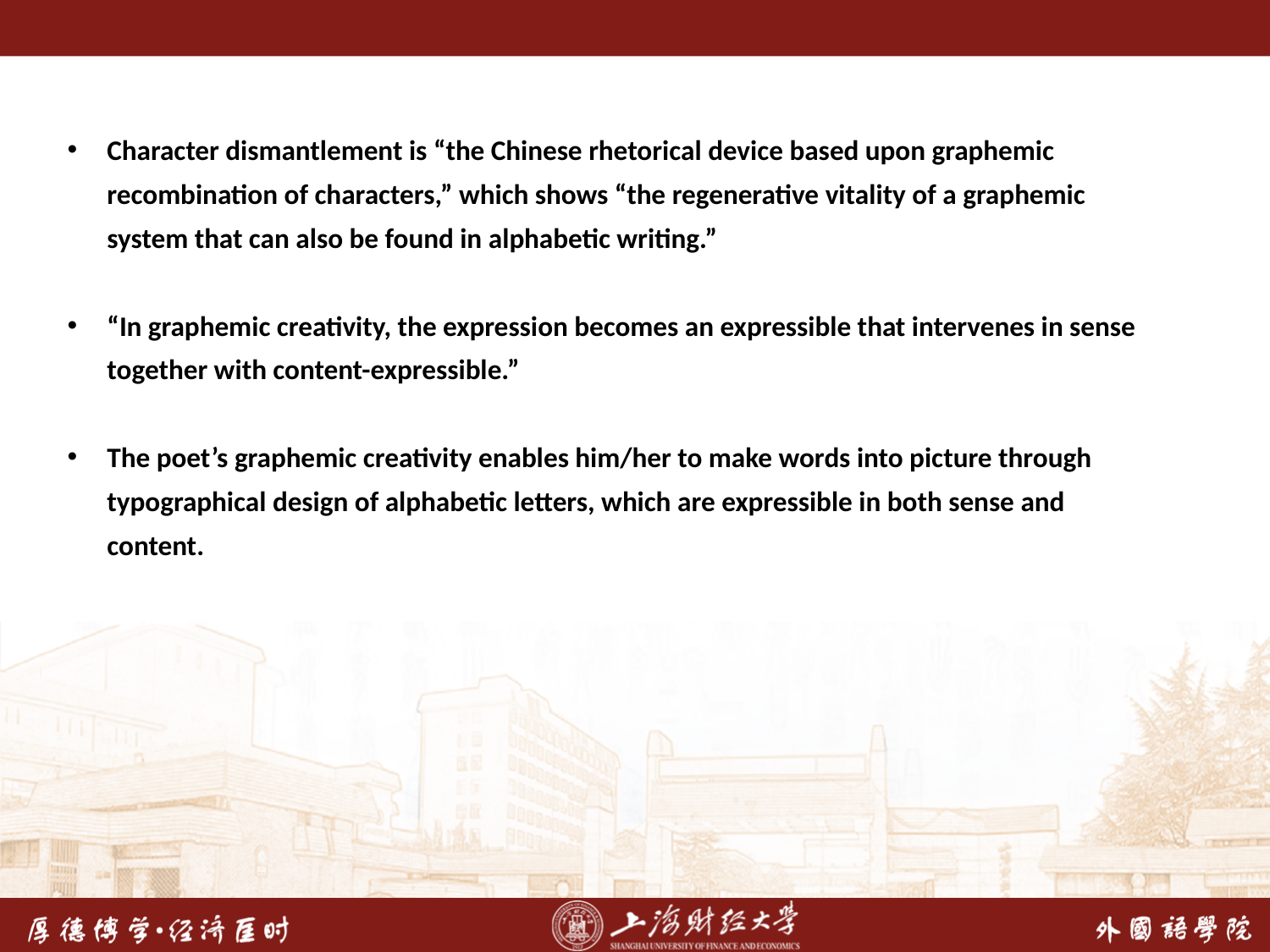

Character dismantlement is “the Chinese rhetorical device based upon graphemic recombination of characters,” which shows “the regenerative vitality of a graphemic system that can also be found in alphabetic writing.”

“In graphemic creativity, the expression becomes an expressible that intervenes in sense together with content-expressible.”

The poet’s graphemic creativity enables him/her to make words into picture through typographical design of alphabetic letters, which are expressible in both sense and content.